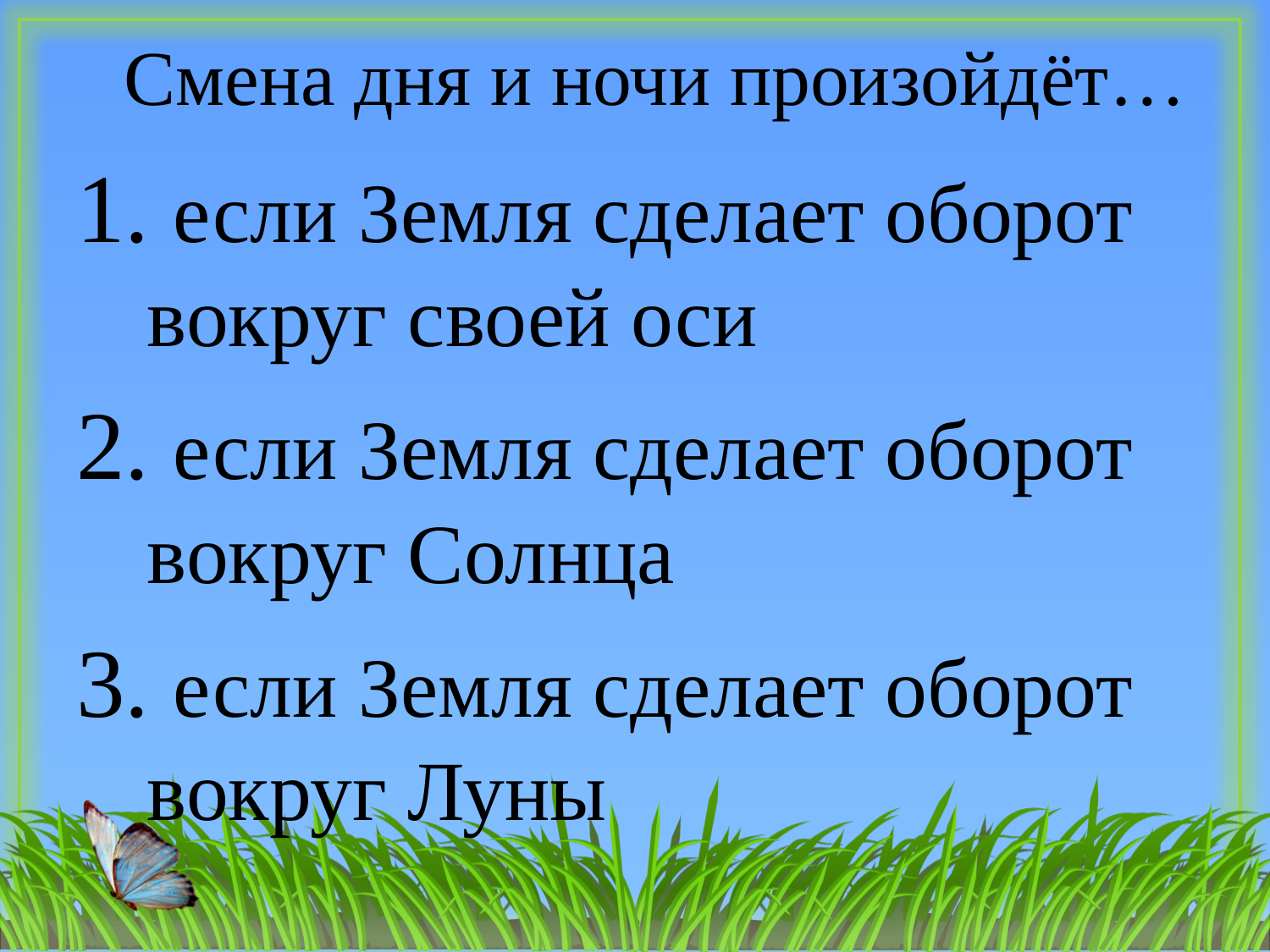

Смена дня и ночи произойдёт…
1. если Земля сделает оборот вокруг своей оси
2. если Земля сделает оборот вокруг Солнца
3. если Земля сделает оборот вокруг Луны